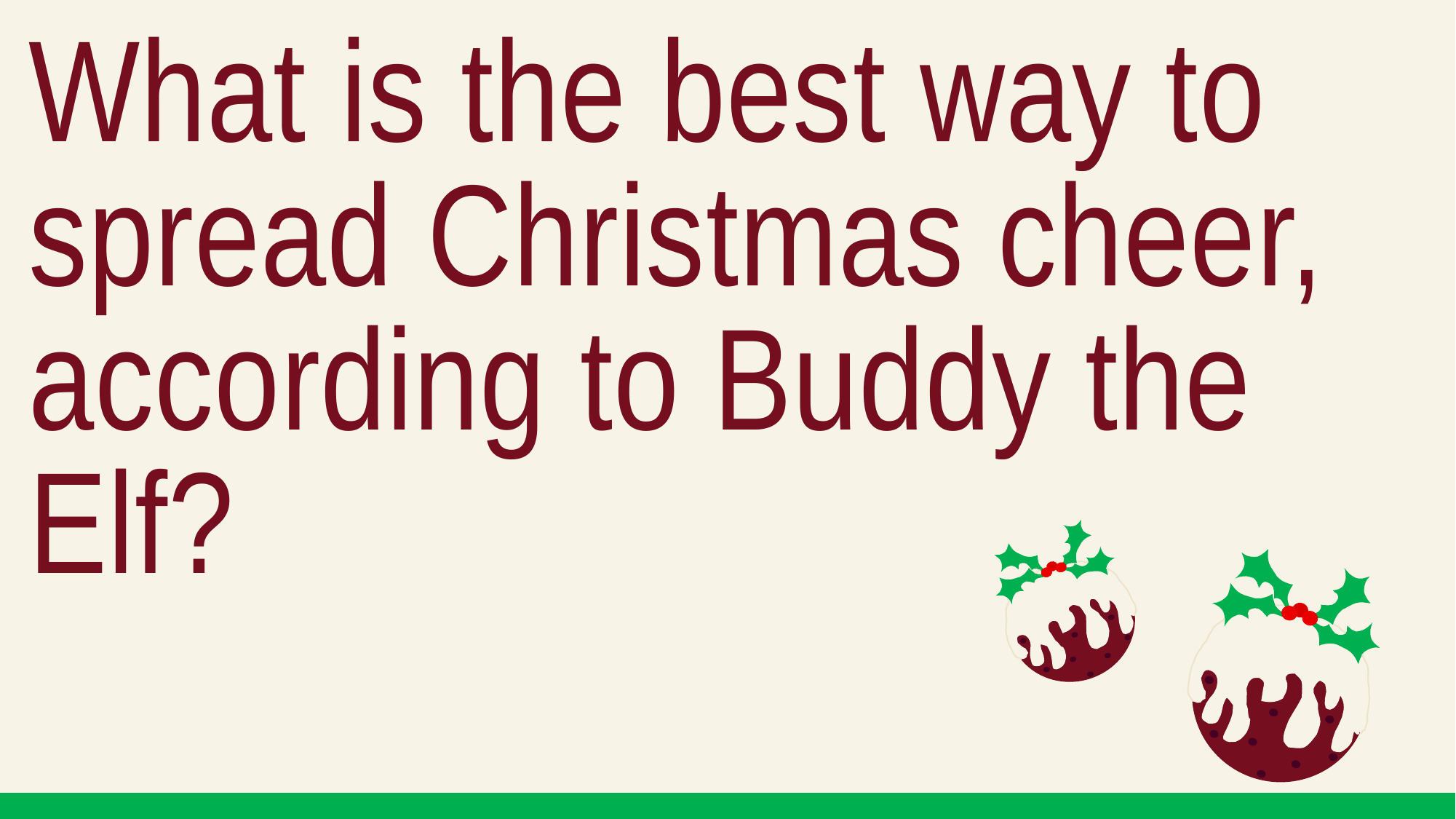

What is the best way to spread Christmas cheer, according to Buddy the Elf?